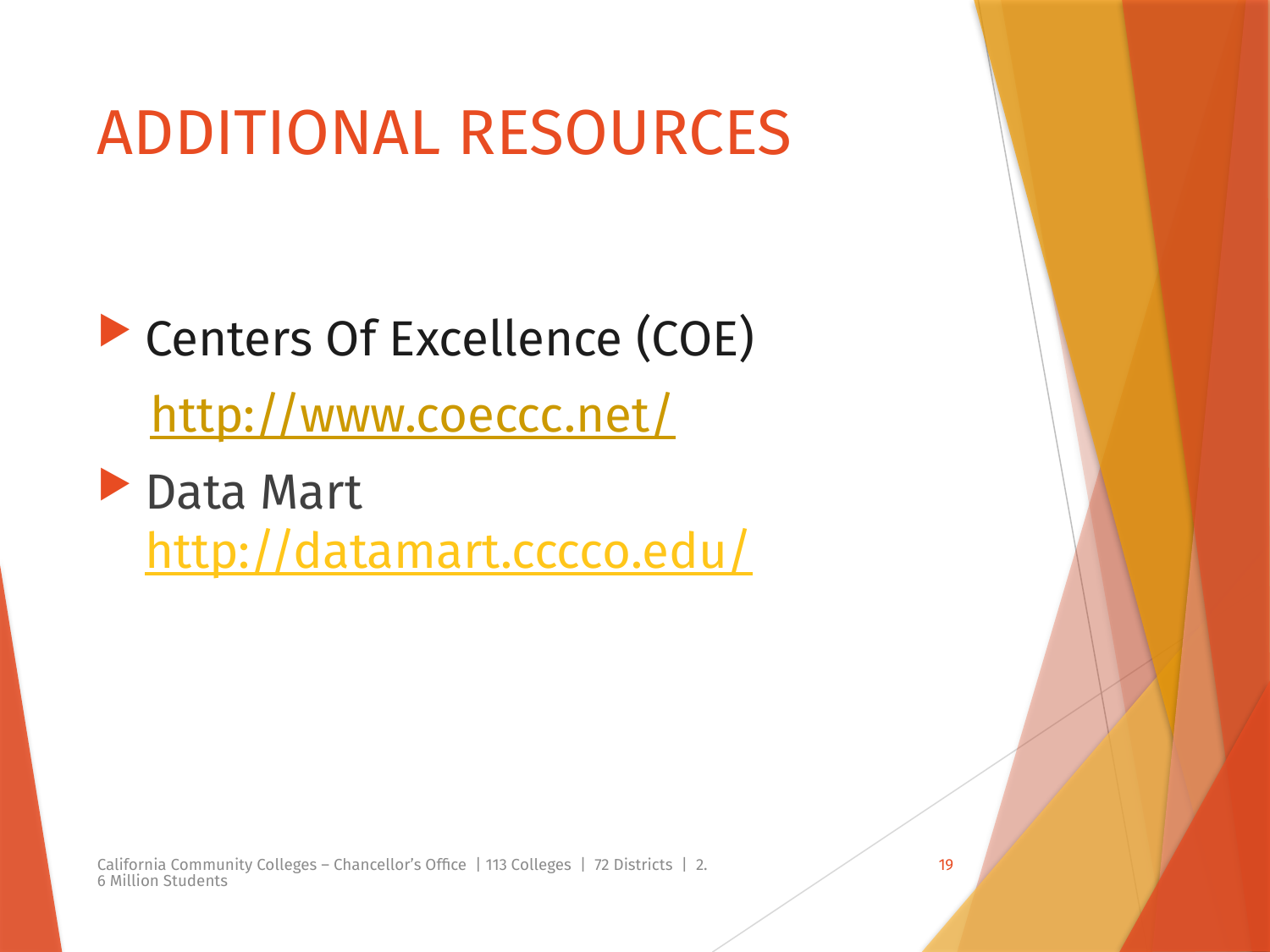

# ADDITIONAL RESOURCES
Centers Of Excellence (COE)
    http://www.coeccc.net/
Data Mart http://datamart.cccco.edu/
California Community Colleges – Chancellor’s Office  | 113 Colleges  |  72 Districts  |  2.6 Million Students
19